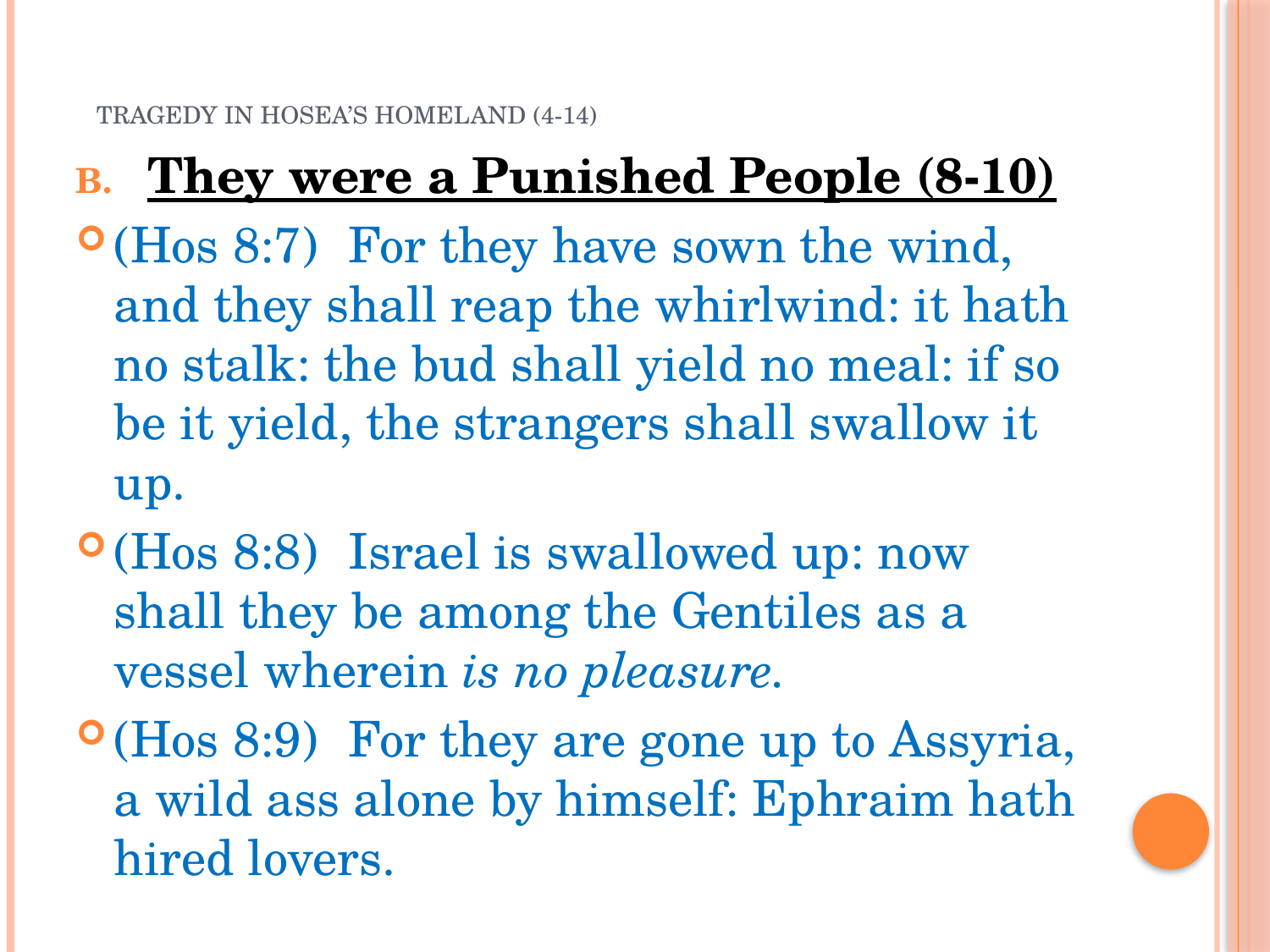

# Tragedy in Hosea’s Homeland (4-14)
They were a Punished People (8-10)
(Hos 8:7)  For they have sown the wind, and they shall reap the whirlwind: it hath no stalk: the bud shall yield no meal: if so be it yield, the strangers shall swallow it up.
(Hos 8:8)  Israel is swallowed up: now shall they be among the Gentiles as a vessel wherein is no pleasure.
(Hos 8:9)  For they are gone up to Assyria, a wild ass alone by himself: Ephraim hath hired lovers.